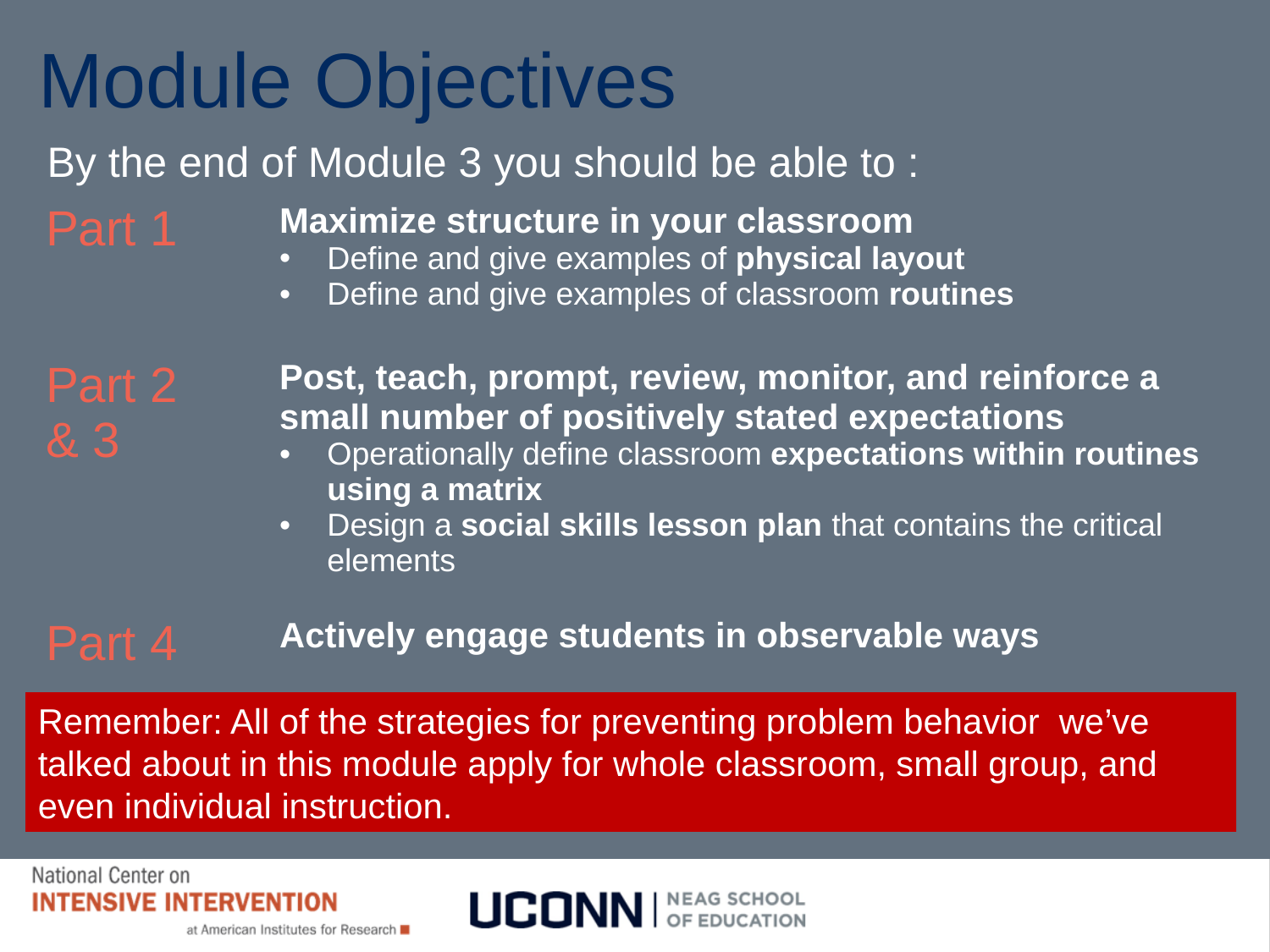

# Module Objectives
By the end of Module 3 you should be able to :

| Part 1 | Maximize structure in your classroom Define and give examples of physical layout Define and give examples of classroom routines |
| --- | --- |
| Part 2 & 3 | Post, teach, prompt, review, monitor, and reinforce a small number of positively stated expectations Operationally define classroom expectations within routines using a matrix Design a social skills lesson plan that contains the critical elements |
| Part 4 | Actively engage students in observable ways |
Remember: All of the strategies for preventing problem behavior  we’ve talked about in this module apply for whole classroom, small group, and even individual instruction.